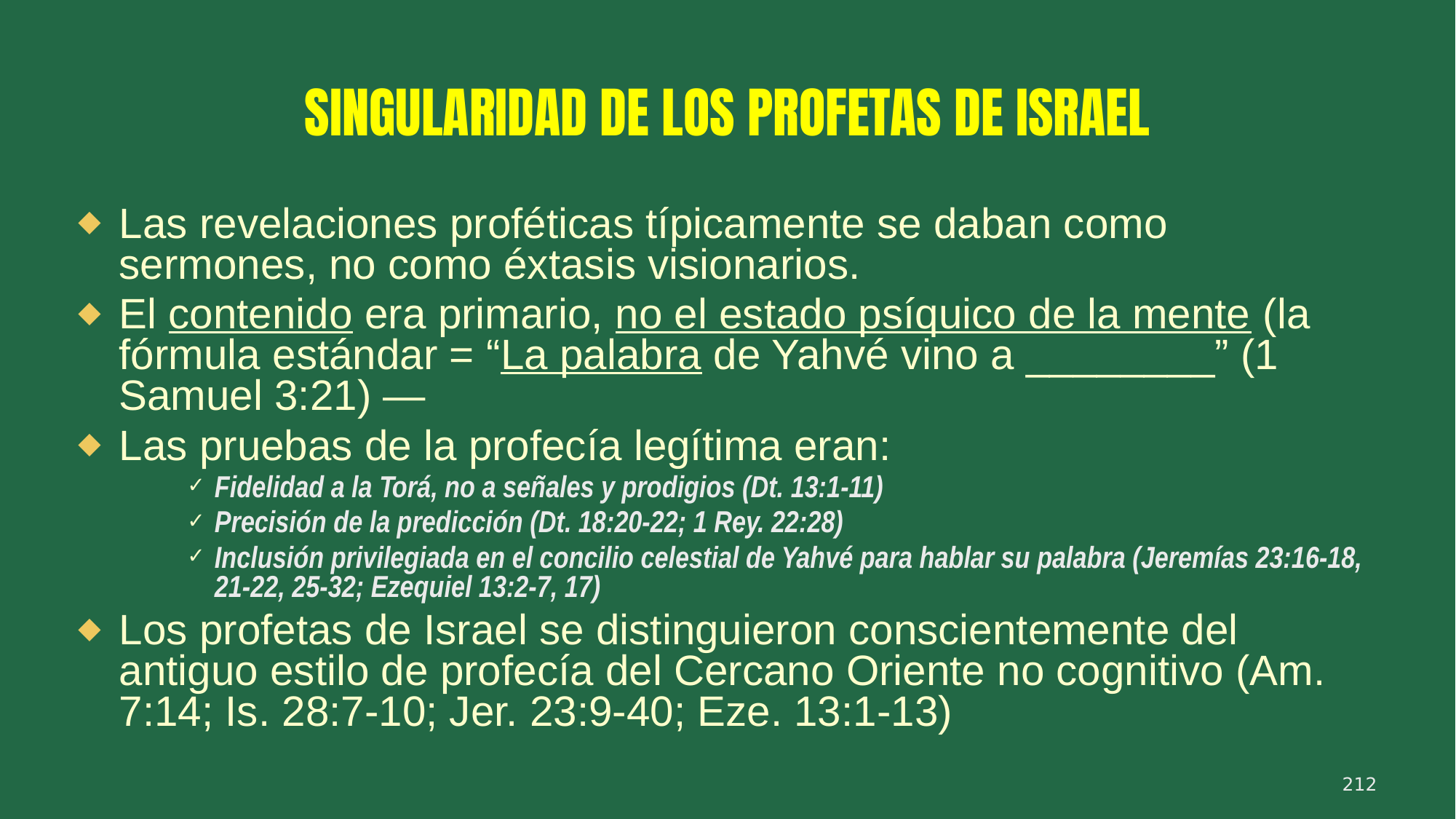

#
SINGULARIDAD DE LOS PROFETAS DE ISRAEL
Las revelaciones proféticas típicamente se daban como sermones, no como éxtasis visionarios.
El contenido era primario, no el estado psíquico de la mente (la fórmula estándar = “La palabra de Yahvé vino a ________” (1 Samuel 3:21) —
Las pruebas de la profecía legítima eran:
Fidelidad a la Torá, no a señales y prodigios (Dt. 13:1-11)
Precisión de la predicción (Dt. 18:20-22; 1 Rey. 22:28)
Inclusión privilegiada en el concilio celestial de Yahvé para hablar su palabra (Jeremías 23:16-18, 21-22, 25-32; Ezequiel 13:2-7, 17)
Los profetas de Israel se distinguieron conscientemente del antiguo estilo de profecía del Cercano Oriente no cognitivo (Am. 7:14; Is. 28:7-10; Jer. 23:9-40; Eze. 13:1-13)
212